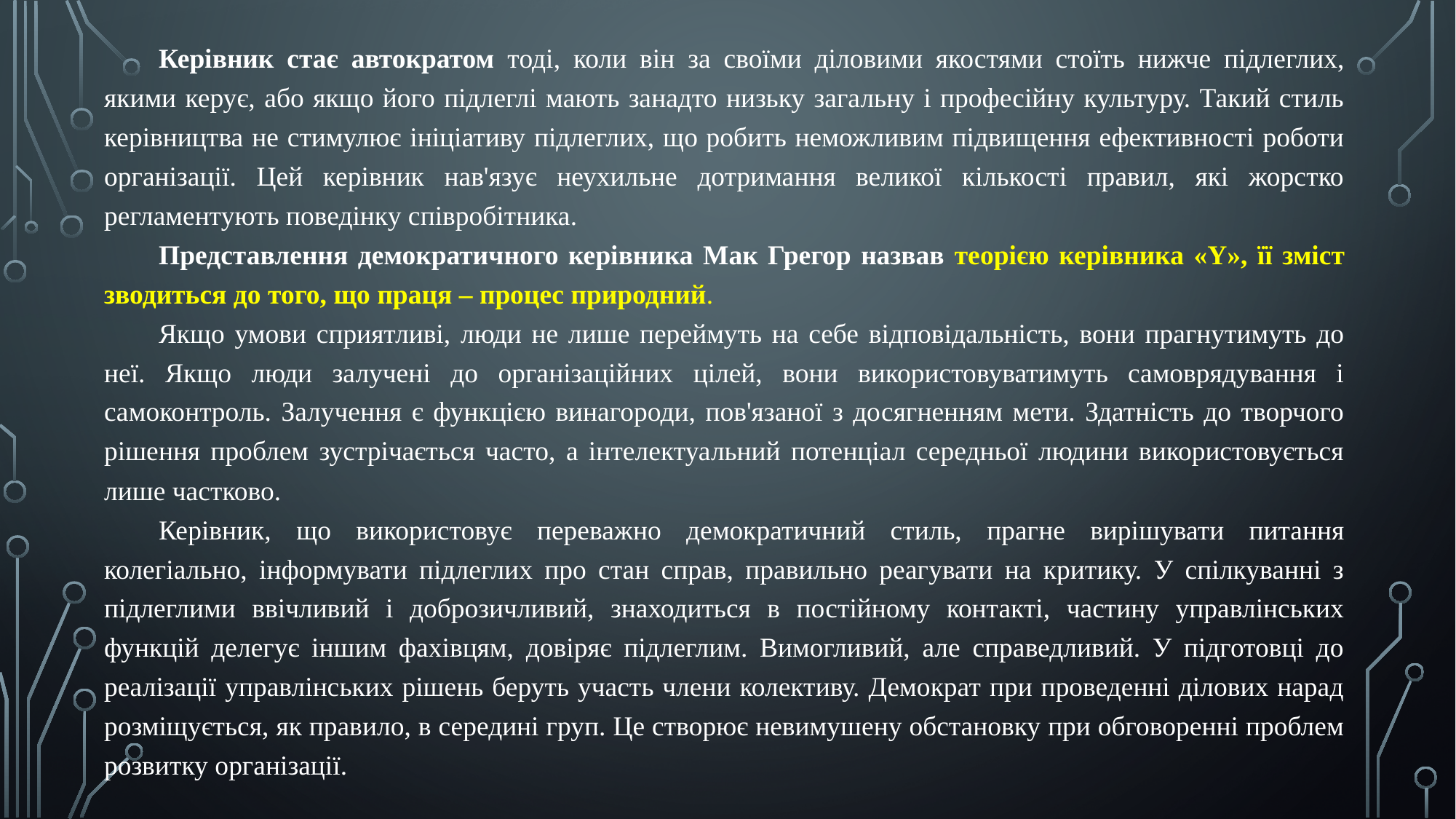

Керівник стає автократом тоді, коли він за своїми діловими якостями стоїть нижче підлеглих, якими керує, або якщо його підлеглі мають занадто низьку загальну і професійну культуру. Такий стиль керівництва не стимулює ініціативу підлеглих, що робить неможливим підвищення ефективності роботи організації. Цей керівник нав'язує неухильне дотримання великої кількості правил, які жорстко регламентують поведінку співробітника.
Представлення демократичного керівника Мак Грегор назвав теорією керівника «Y», її зміст зводиться до того, що праця – процес природний.
Якщо умови сприятливі, люди не лише переймуть на себе відповідальність, вони прагнутимуть до неї. Якщо люди залучені до організаційних цілей, вони використовуватимуть самоврядування і самоконтроль. Залучення є функцією винагороди, пов'язаної з досягненням мети. Здатність до творчого рішення проблем зустрічається часто, а інтелектуальний потенціал середньої людини використовується лише частково.
Керівник, що використовує переважно демократичний стиль, прагне вирішувати питання колегіально, інформувати підлеглих про стан справ, правильно реагувати на критику. У спілкуванні з підлеглими ввічливий і доброзичливий, знаходиться в постійному контакті, частину управлінських функцій делегує іншим фахівцям, довіряє підлеглим. Вимогливий, але справедливий. У підготовці до реалізації управлінських рішень беруть участь члени колективу. Демократ при проведенні ділових нарад розміщується, як правило, в середині груп. Це створює невимушену обстановку при обговоренні проблем розвитку організації.